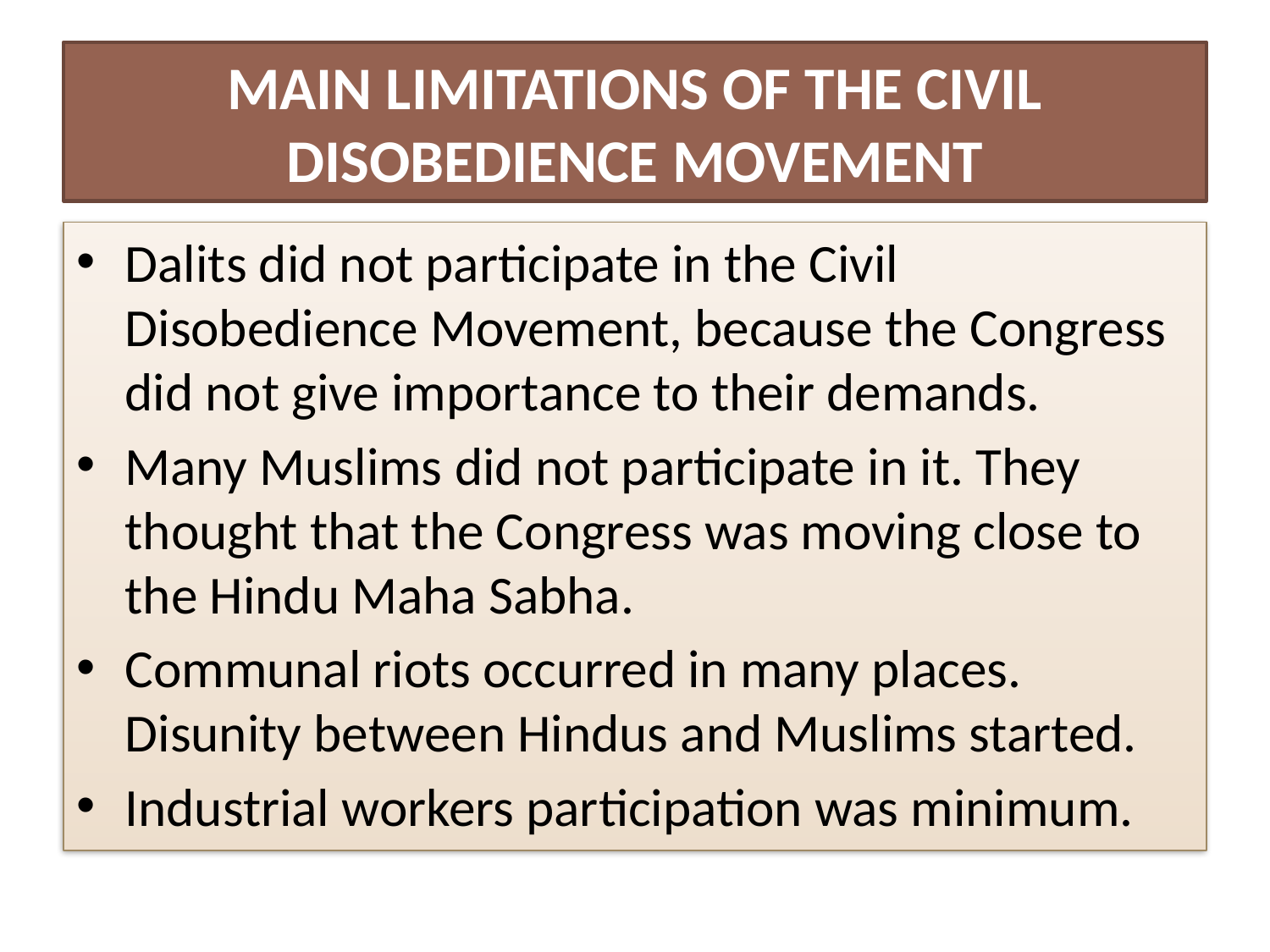

# MAIN LIMITATIONS OF THE CIVIL DISOBEDIENCE MOVEMENT
Dalits did not participate in the Civil Disobedience Movement, because the Congress did not give importance to their demands.
Many Muslims did not participate in it. They thought that the Congress was moving close to the Hindu Maha Sabha.
Communal riots occurred in many places. Disunity between Hindus and Muslims started.
Industrial workers participation was minimum.